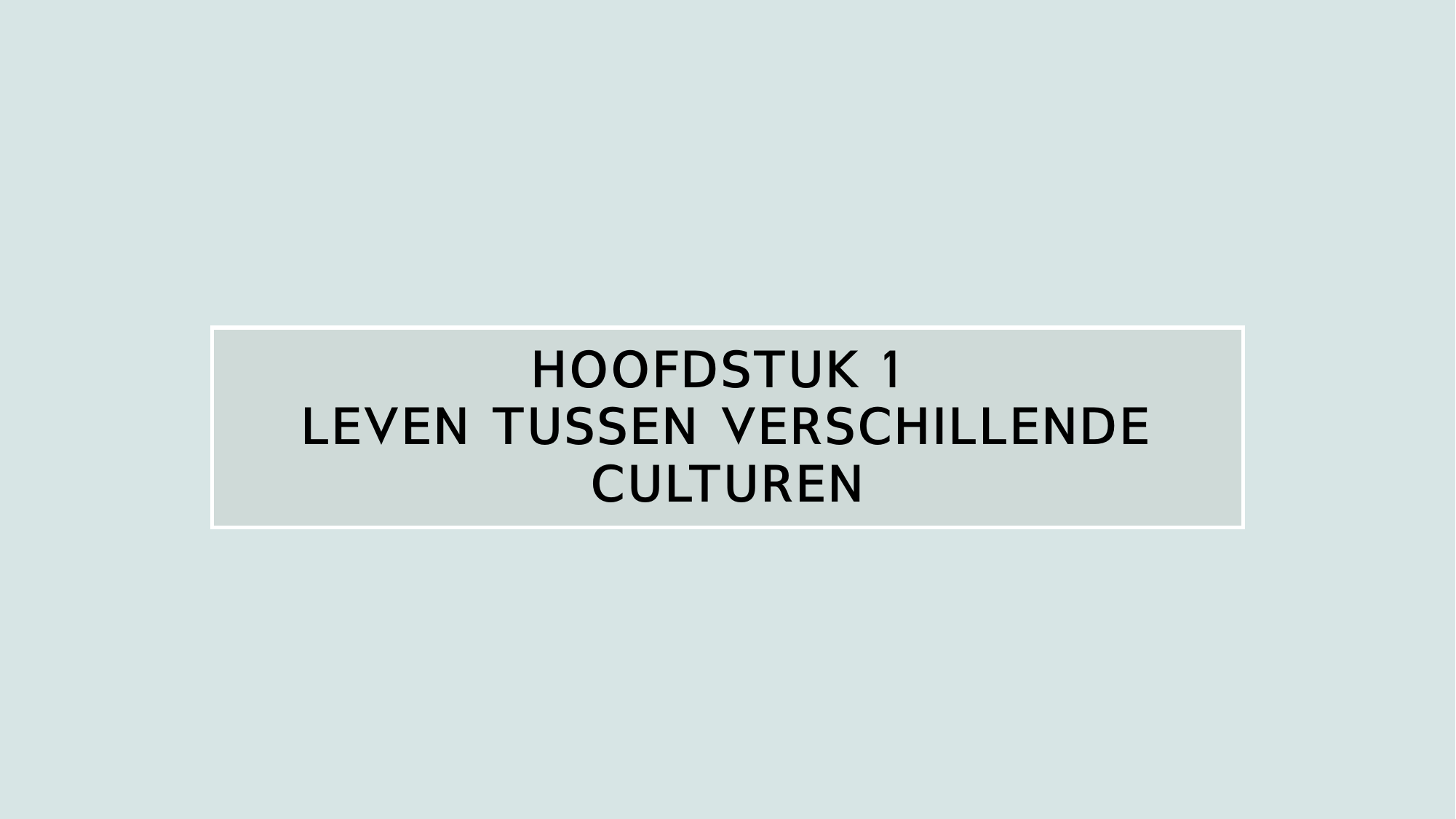

# Hoofdstuk 1 Leven tussen verschillende culturen